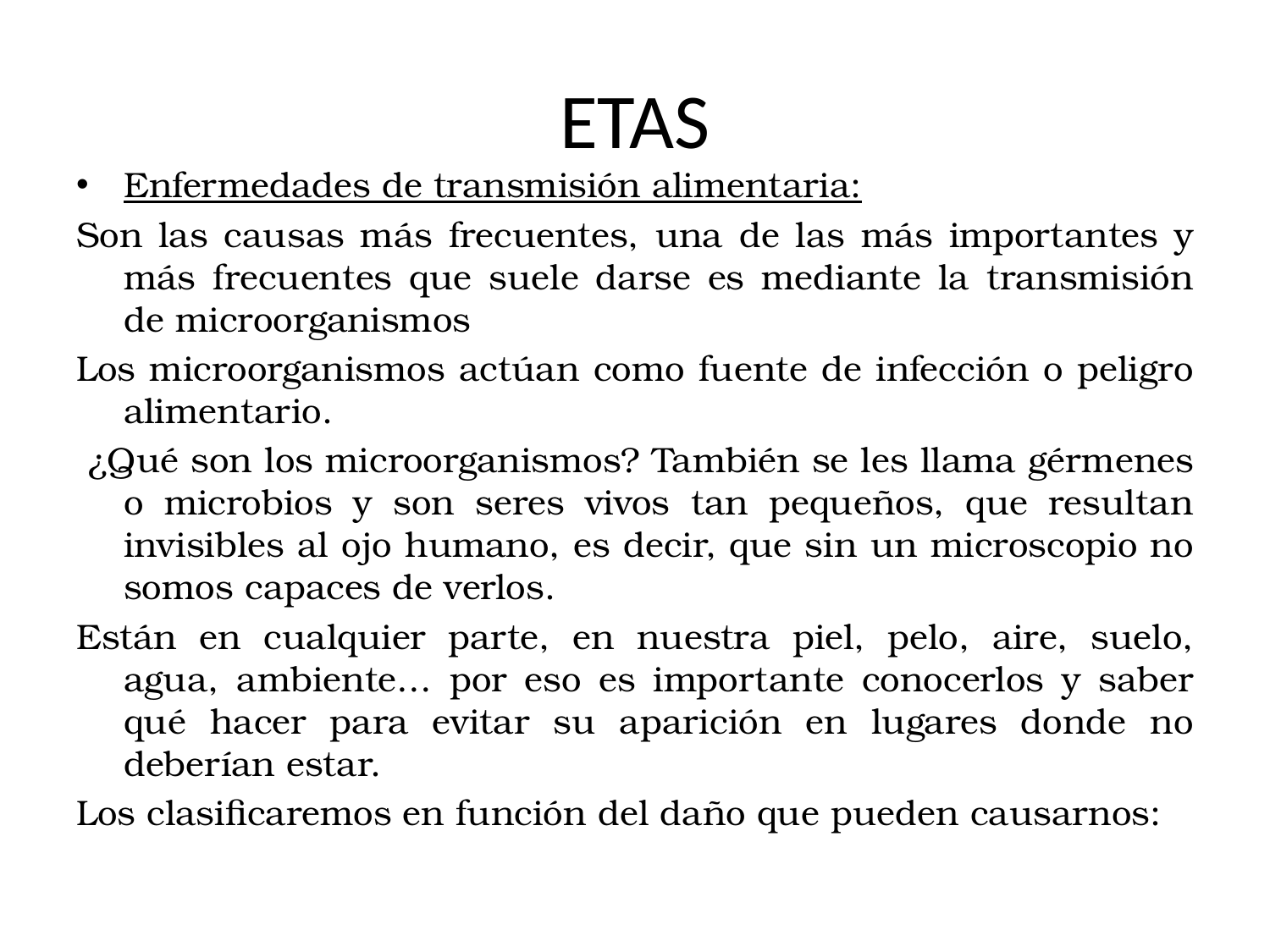

# ETAS
Enfermedades de transmisión alimentaria:
Son las causas más frecuentes, una de las más importantes y más frecuentes que suele darse es mediante la transmisión de microorganismos
Los microorganismos actúan como fuente de infección o peligro alimentario.
 ¿Qué son los microorganismos? También se les llama gérmenes o microbios y son seres vivos tan pequeños, que resultan invisibles al ojo humano, es decir, que sin un microscopio no somos capaces de verlos.
Están en cualquier parte, en nuestra piel, pelo, aire, suelo, agua, ambiente… por eso es importante conocerlos y saber qué hacer para evitar su aparición en lugares donde no deberían estar.
Los clasificaremos en función del daño que pueden causarnos: